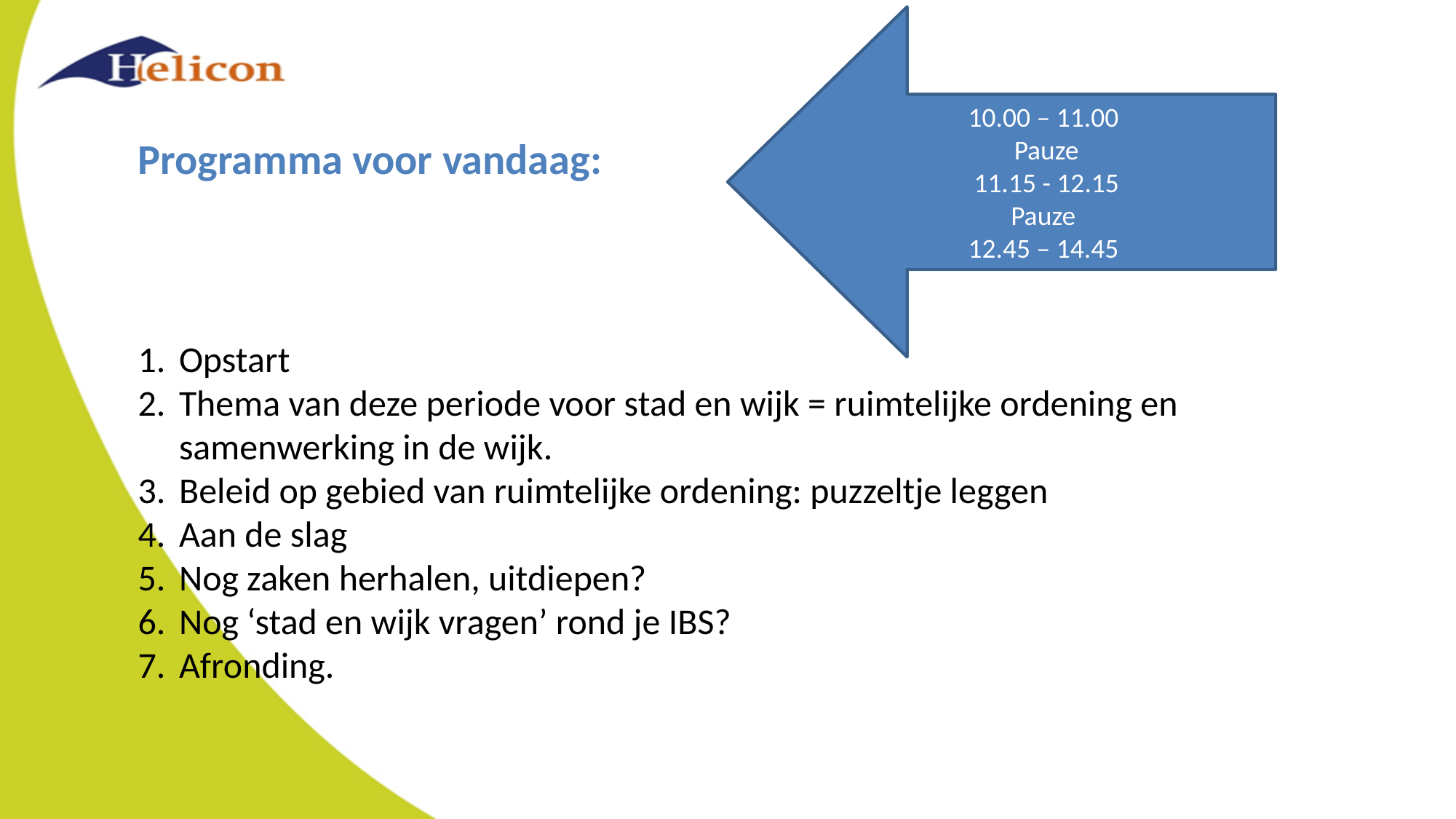

10.00 – 11.00
Pauze
11.15 - 12.15
Pauze
12.45 – 14.45

Programma voor vandaag:

Opstart
Thema van deze periode voor stad en wijk = ruimtelijke ordening en samenwerking in de wijk.
Beleid op gebied van ruimtelijke ordening: puzzeltje leggen
Aan de slag
Nog zaken herhalen, uitdiepen?
Nog ‘stad en wijk vragen’ rond je IBS?
Afronding.